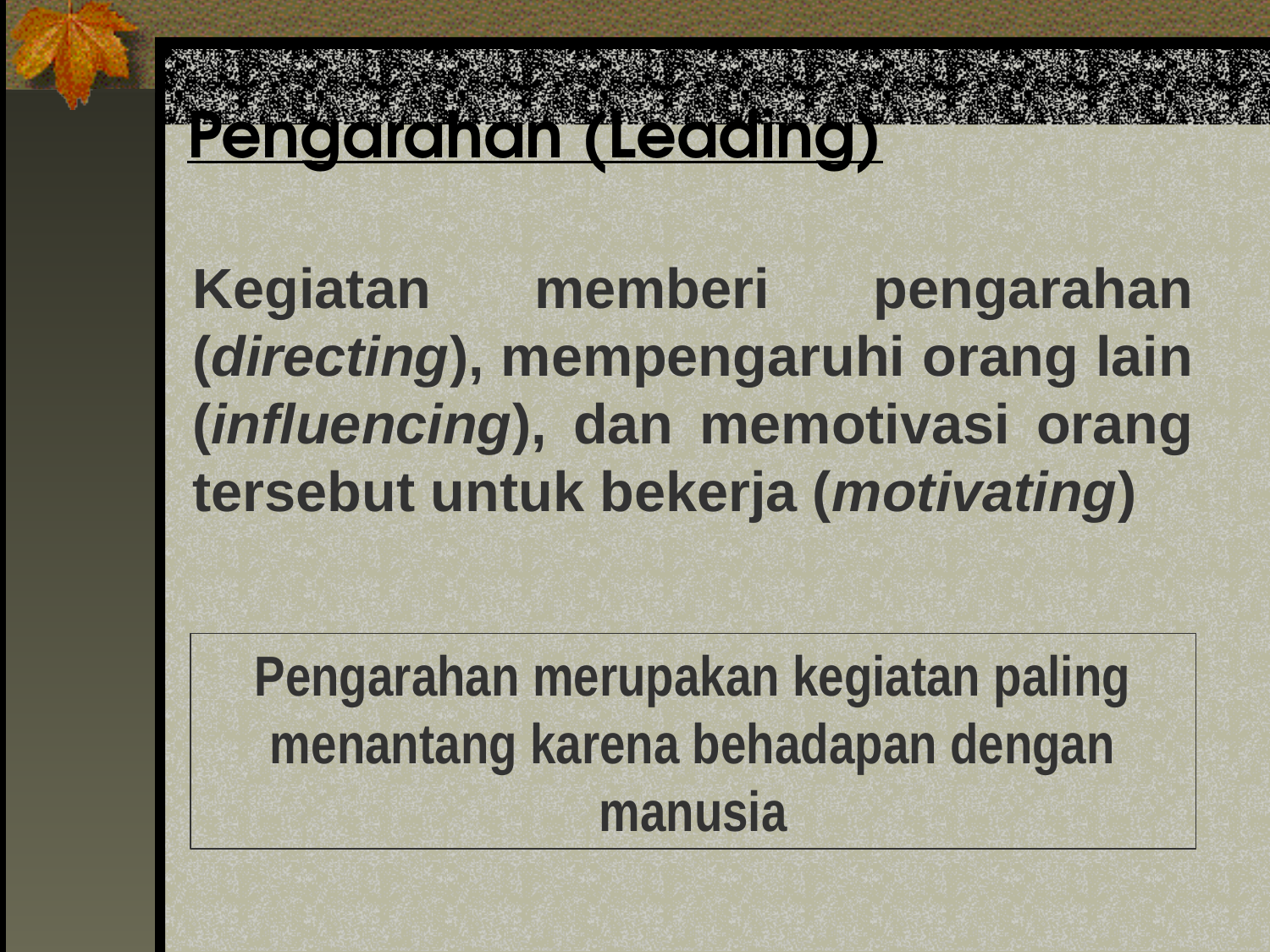

# Pengarahan (Leading)
Kegiatan memberi pengarahan (directing), mempengaruhi orang lain (influencing), dan memotivasi orang tersebut untuk bekerja (motivating)
Pengarahan merupakan kegiatan paling menantang karena behadapan dengan manusia